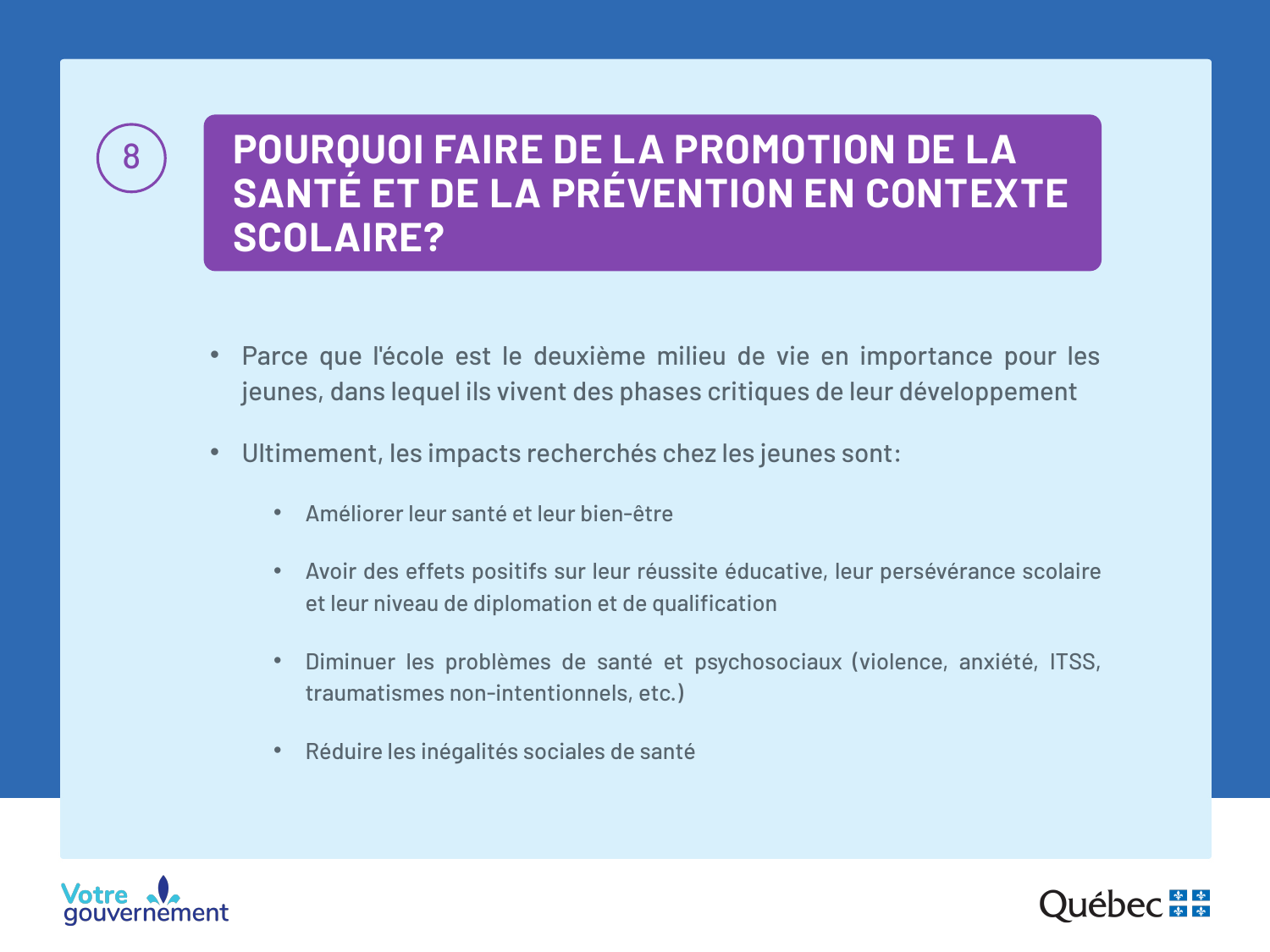

POURQUOI FAIRE DE LA PROMOTION DE LA SANTÉ ET DE LA PRÉVENTION EN CONTEXTE SCOLAIRE?
8

Parce que l'école est le deuxième milieu de vie en importance pour les jeunes, dans lequel ils vivent des phases critiques de leur développement
Ultimement, les impacts recherchés chez les jeunes sont:
Améliorer leur santé et leur bien-être
Avoir des effets positifs sur leur réussite éducative, leur persévérance scolaire et leur niveau de diplomation et de qualification
Diminuer les problèmes de santé et psychosociaux (violence, anxiété, ITSS, traumatismes non-intentionnels, etc.)
Réduire les inégalités sociales de santé